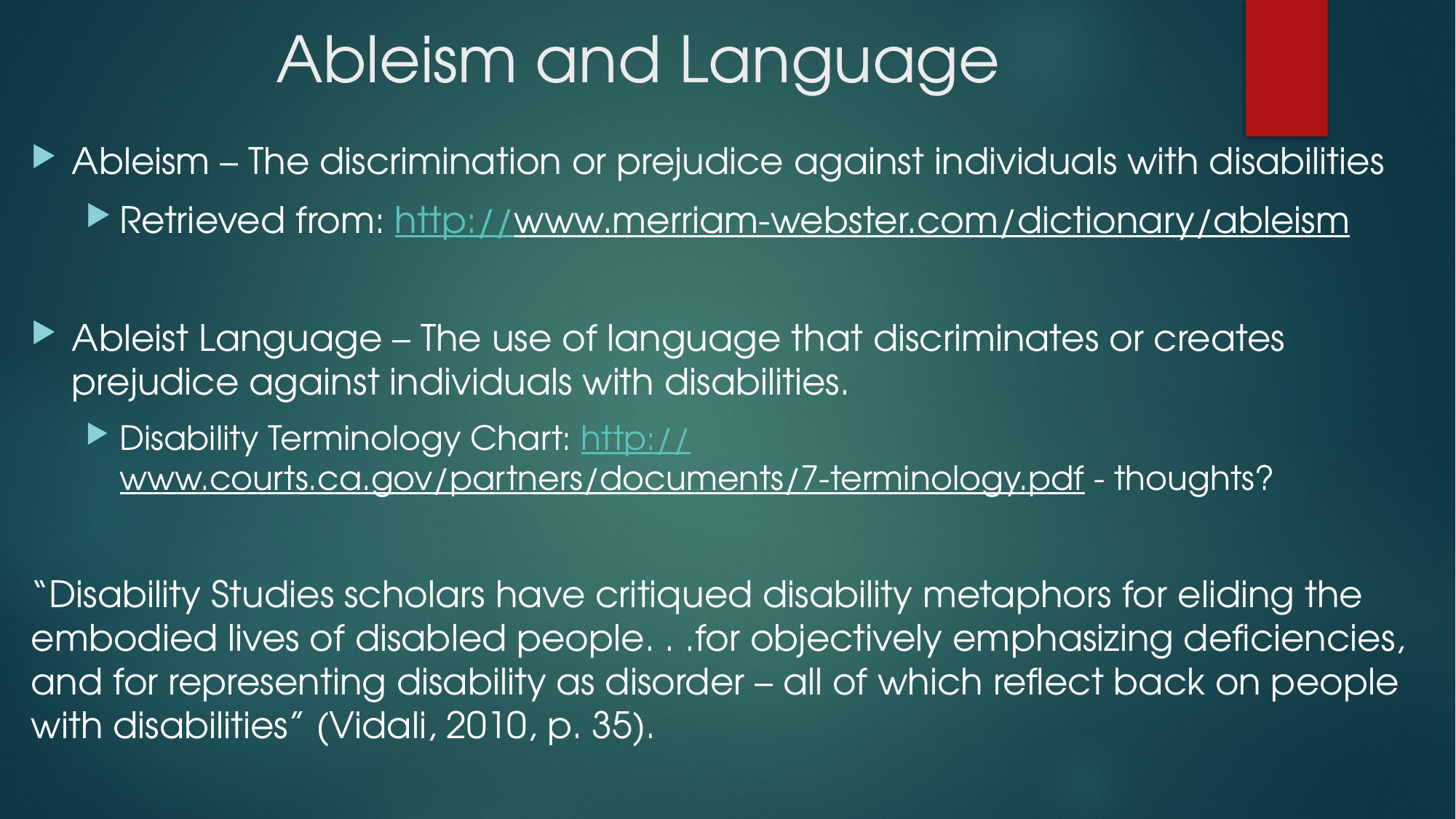

# Ableism and Language
Ableism – The discrimination or prejudice against individuals with disabilities
Retrieved from: http://www.merriam-webster.com/dictionary/ableism

Ableist Language – The use of language that discriminates or creates prejudice against individuals with disabilities.
Disability Terminology Chart: http://www.courts.ca.gov/partners/documents/7-terminology.pdf - thoughts?

“Disability Studies scholars have critiqued disability metaphors for eliding the embodied lives of disabled people. . .for objectively emphasizing deficiencies, and for representing disability as disorder – all of which reflect back on people with disabilities” (Vidali, 2010, p. 35).